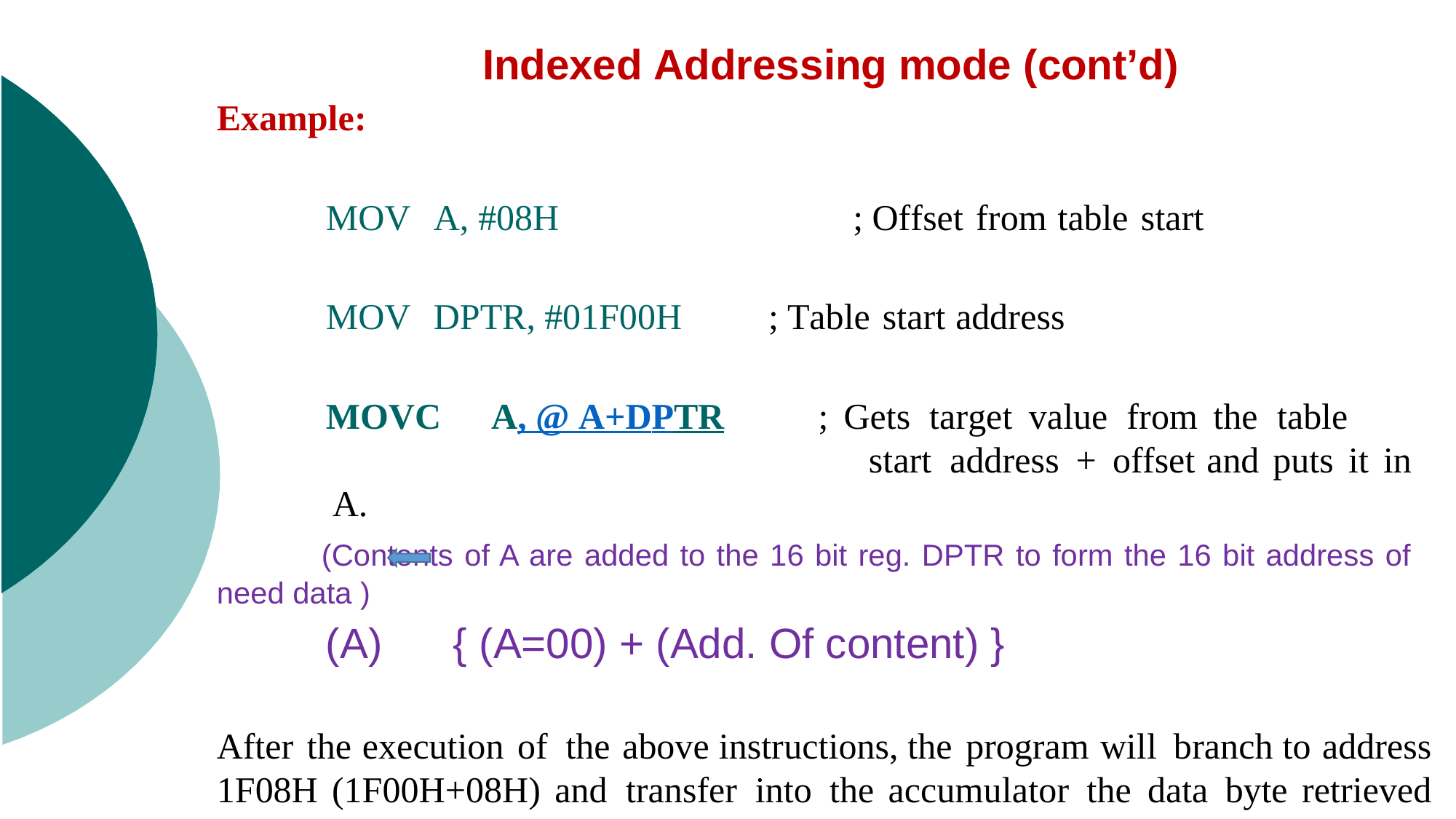

Indexed Addressing mode (cont’d)
Example:

MOV  A, #08H    		    ; Offset from table start

MOV  DPTR, #01F00H       ; Table start address

MOVC   A, @ A+DPTR     ; Gets target value from the table 			   		        start address + offset and puts it in A.
         (Contents of A are added to the 16 bit reg. DPTR to form the 16 bit address of need data )
	(A)      { (A=00) + (Add. Of content) }

After the execution of the above instructions, the program will branch to address 1F08H (1F00H+08H) and transfer into the accumulator the data byte retrieved from that location (from the look-up table)